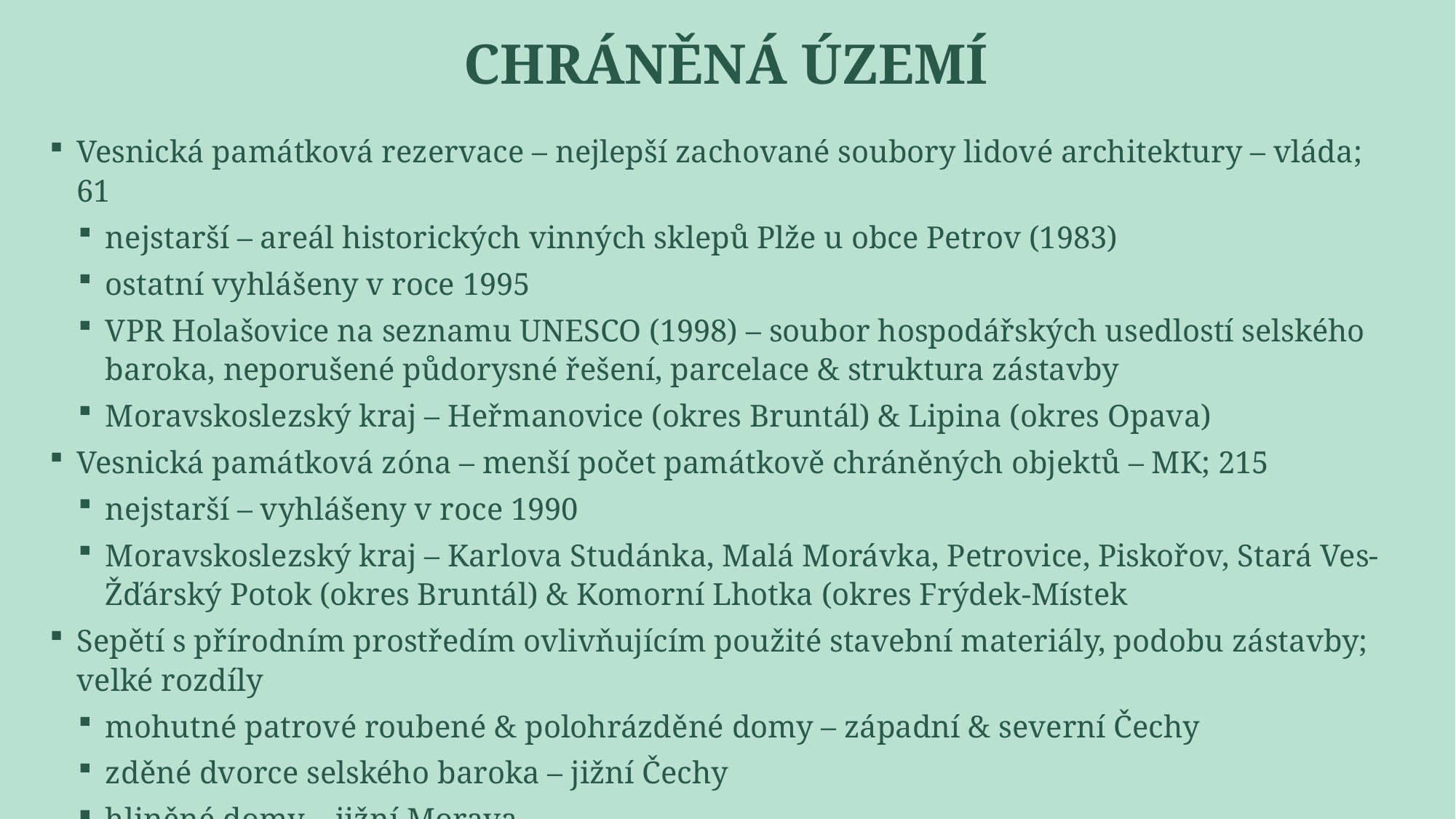

# Chráněná území
Vesnická památková rezervace – nejlepší zachované soubory lidové architektury – vláda; 61
nejstarší – areál historických vinných sklepů Plže u obce Petrov (1983)
ostatní vyhlášeny v roce 1995
VPR Holašovice na seznamu UNESCO (1998) – soubor hospodářských usedlostí selského baroka, neporušené půdorysné řešení, parcelace & struktura zástavby
Moravskoslezský kraj – Heřmanovice (okres Bruntál) & Lipina (okres Opava)
Vesnická památková zóna – menší počet památkově chráněných objektů – MK; 215
nejstarší – vyhlášeny v roce 1990
Moravskoslezský kraj – Karlova Studánka, Malá Morávka, Petrovice, Piskořov, Stará Ves-Žďárský Potok (okres Bruntál) & Komorní Lhotka (okres Frýdek-Místek
Sepětí s přírodním prostředím ovlivňujícím použité stavební materiály, podobu zástavby; velké rozdíly
mohutné patrové roubené & polohrázděné domy – západní & severní Čechy
zděné dvorce selského baroka – jižní Čechy
hliněné domy – jižní Morava
skromné roubenky – Valašsko, Podkrkonoší